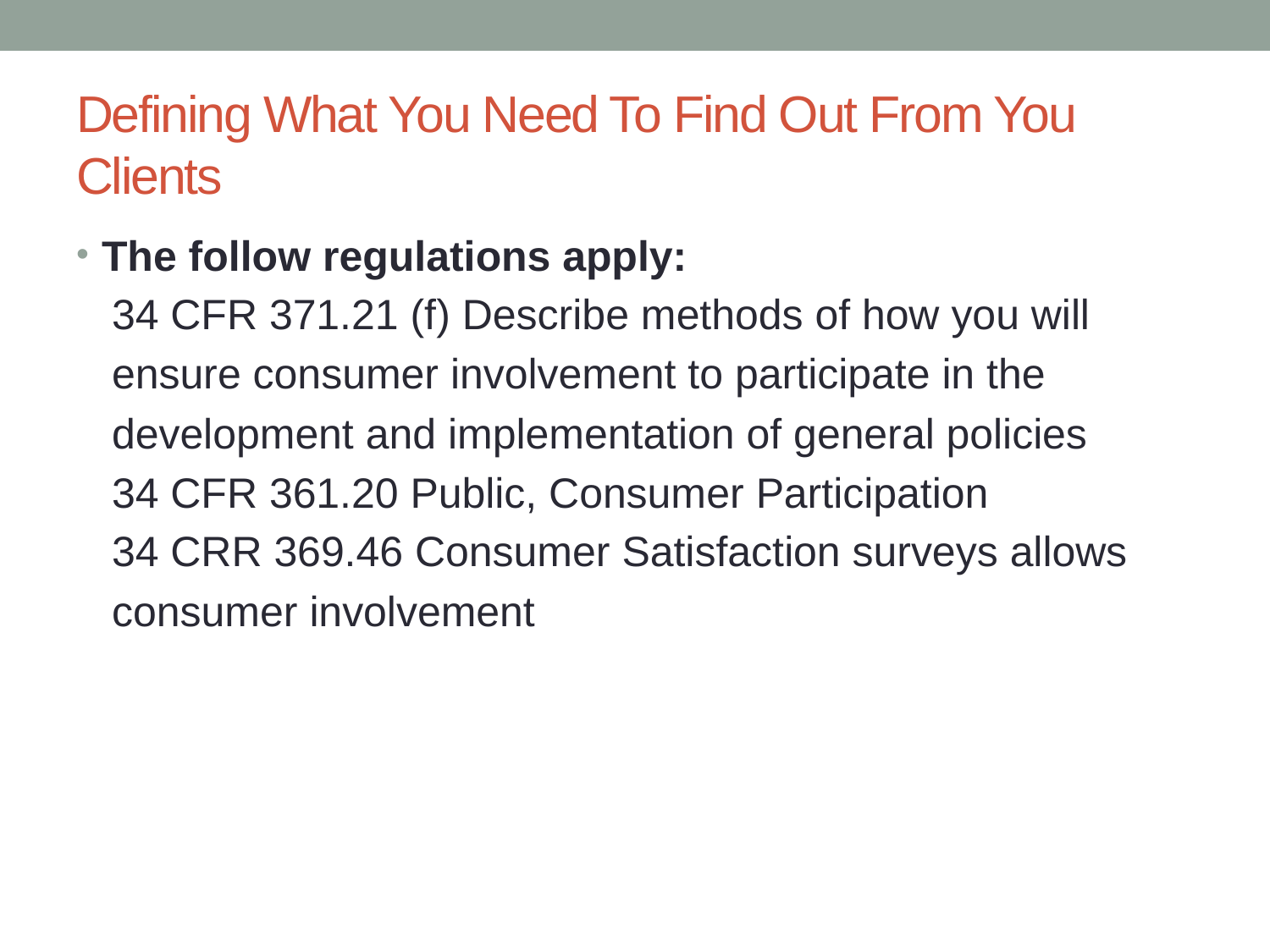

# Defining What You Need To Find Out From You Clients
The follow regulations apply:
   34 CFR 371.21 (f) Describe methods of how you will
   ensure consumer involvement to participate in the
   development and implementation of general policies
   34 CFR 361.20 Public, Consumer Participation
   34 CRR 369.46 Consumer Satisfaction surveys allows
   consumer involvement